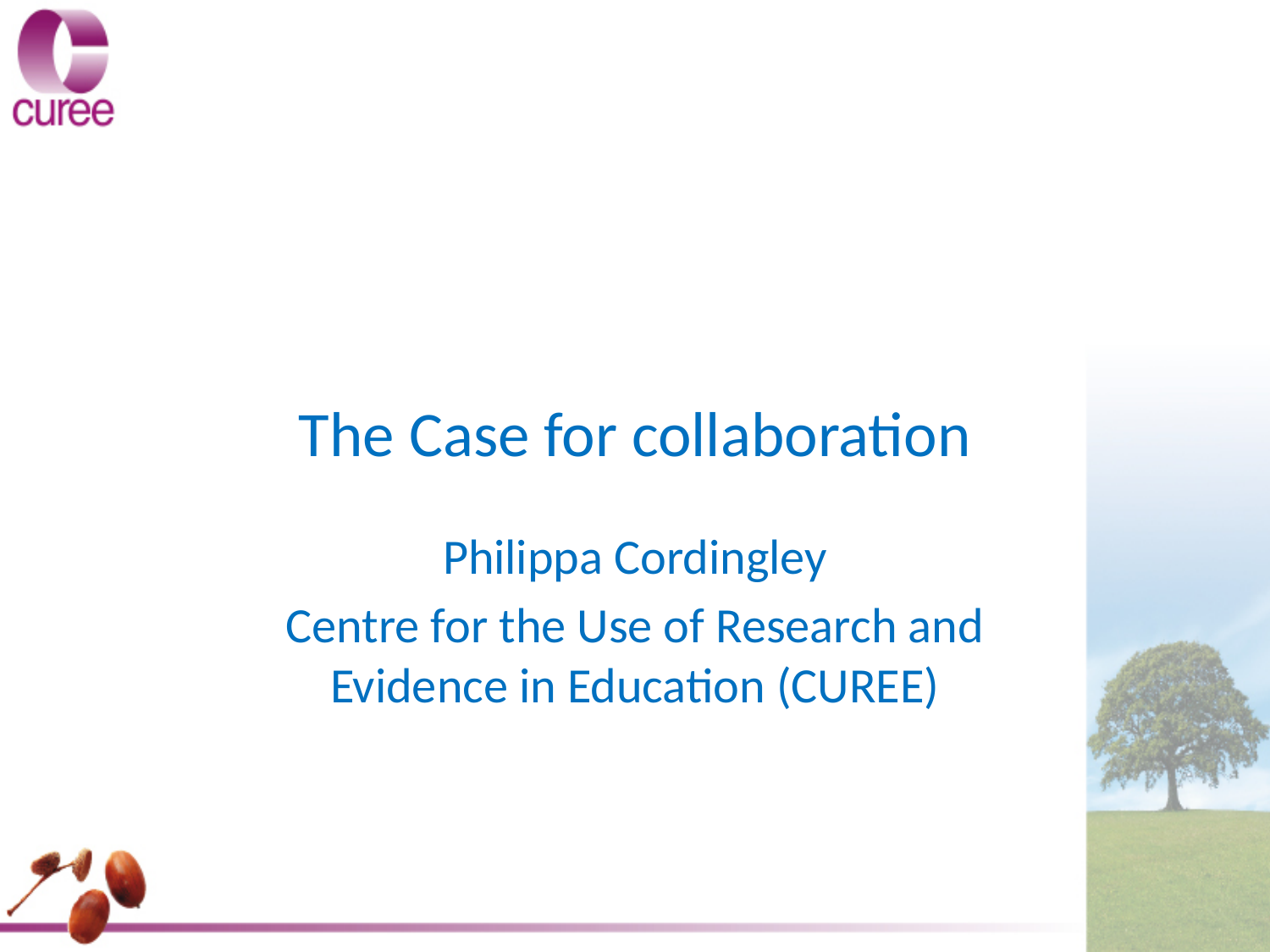

# The Case for collaboration
Philippa Cordingley
Centre for the Use of Research and Evidence in Education (CUREE)